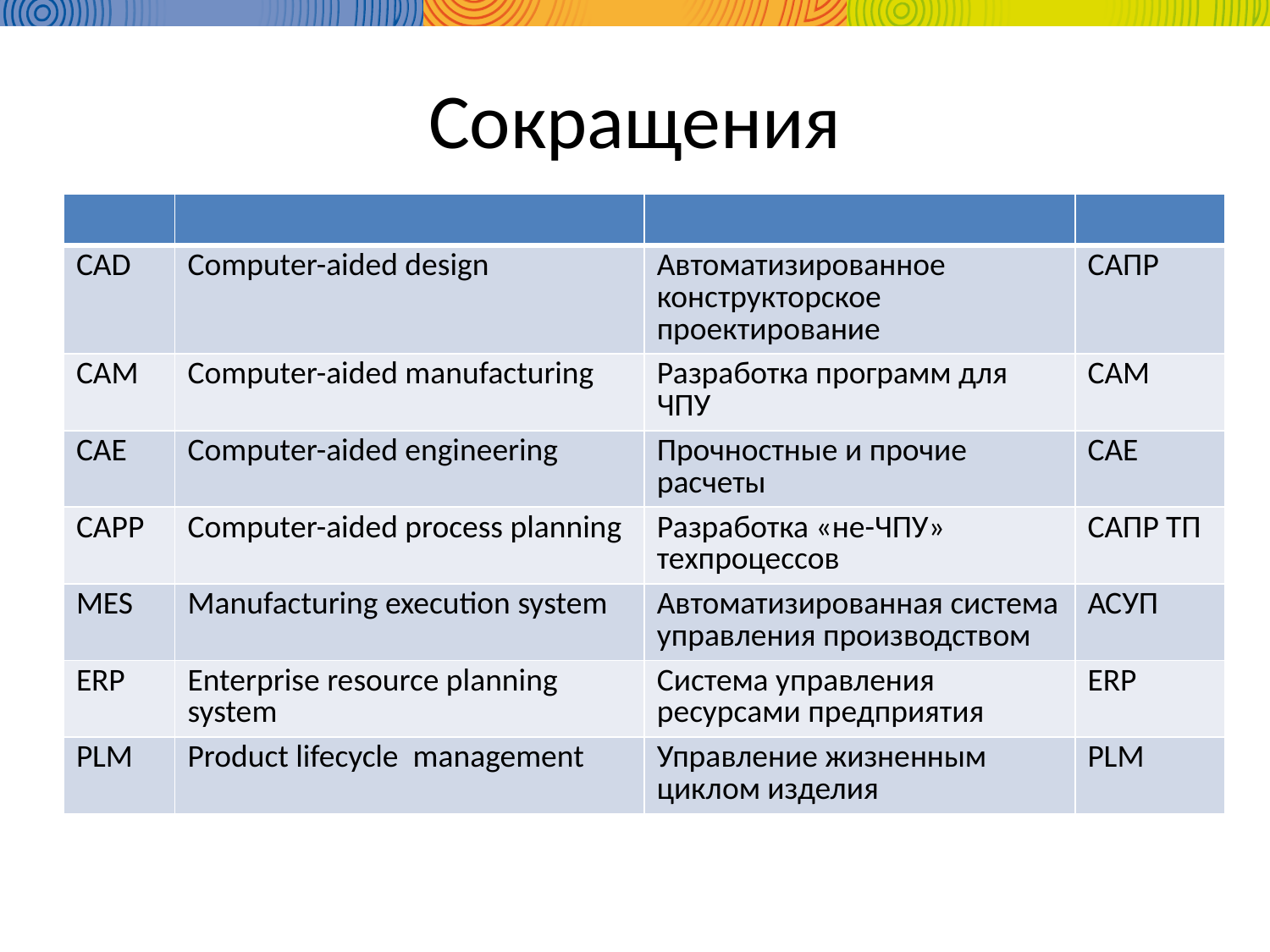

# Сокращения
|  |  |  |  |
| --- | --- | --- | --- |
| CAD | Computer-aided design | Автоматизированное конструкторское проектирование | САПР |
| CAM | Computer-aided manufacturing | Разработка программ для ЧПУ | САМ |
| CAE | Computer-aided engineering | Прочностные и прочие расчеты | САЕ |
| CAPP | Computer-aided process planning | Разработка «не-ЧПУ» техпроцессов | САПР ТП |
| MES | Manufacturing execution system | Автоматизированная система управления производством | АСУП |
| ERP | Enterprise resource planning system | Система управления ресурсами предприятия | ERP |
| PLM | Product lifecycle management | Управление жизненным циклом изделия | PLM |